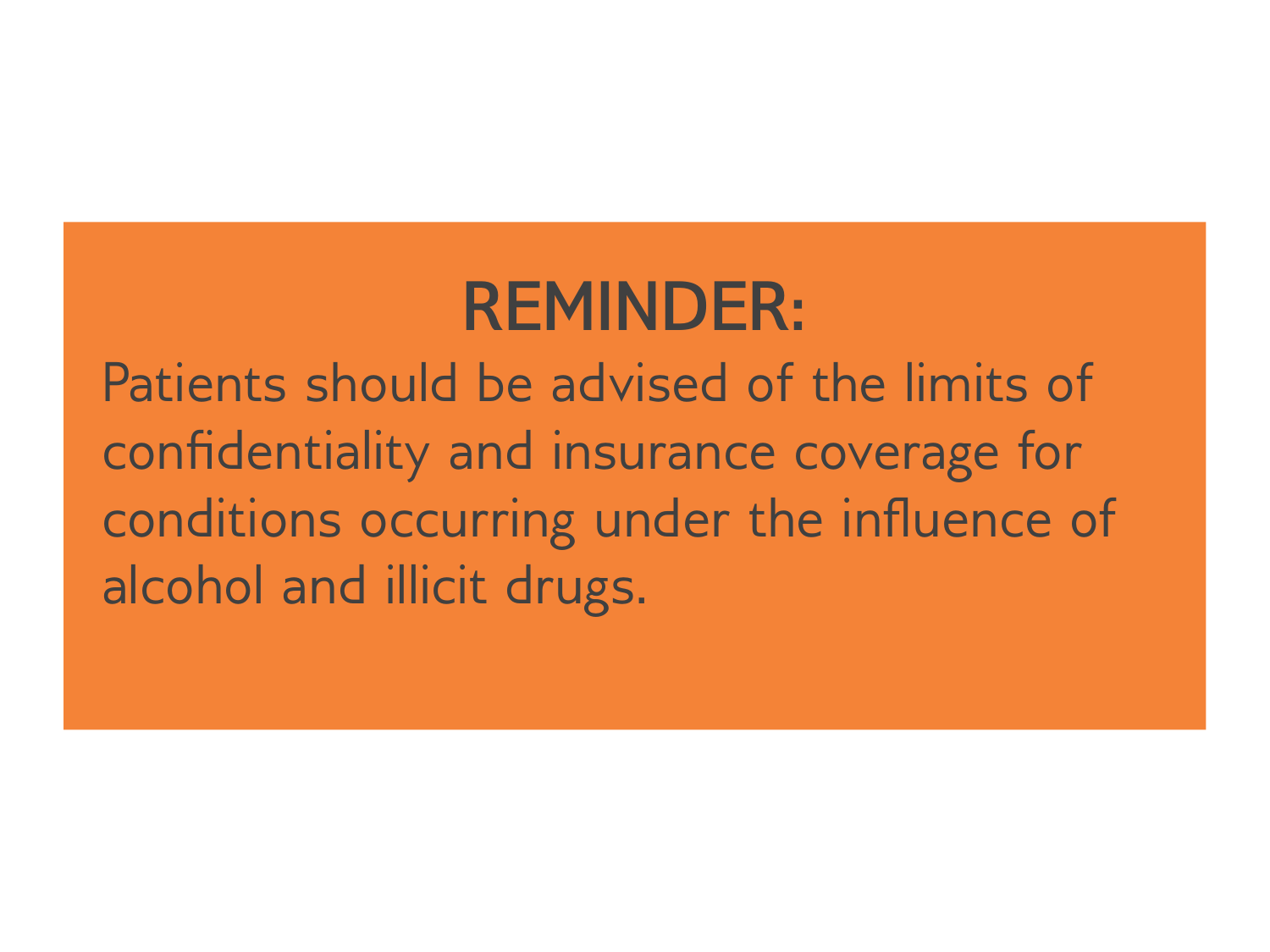

REMINDER:
Patients should be advised of the limits of confidentiality and insurance coverage for conditions occurring under the influence of alcohol and illicit drugs.